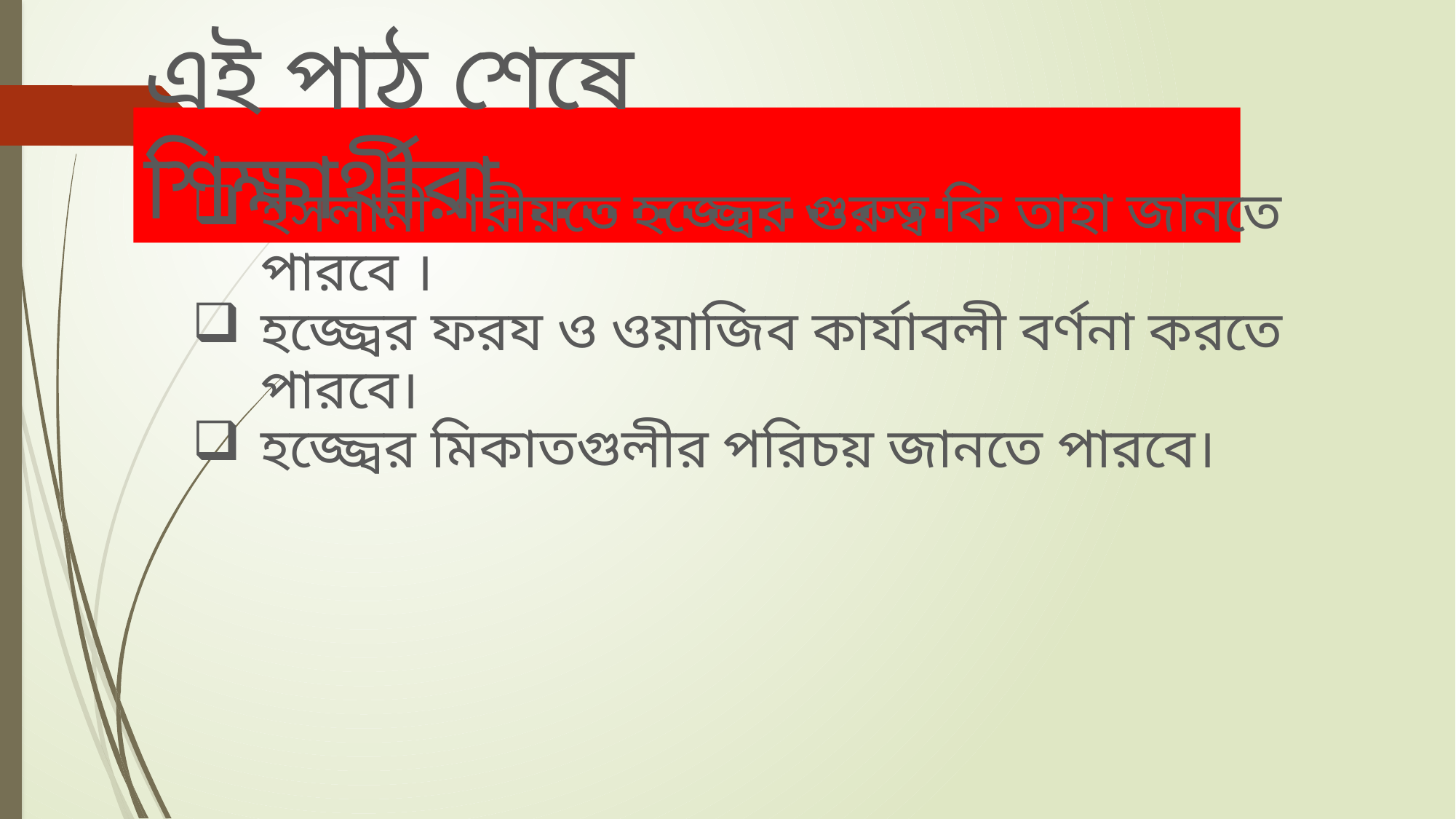

# এই পাঠ শেষে শিক্ষার্থীরা..................
ইসলামী শরীয়তে হজ্জ্বের গুরুত্ব কি তাহা জানতে পারবে ।
হজ্জ্বের ফরয ও ওয়াজিব কার্যাবলী বর্ণনা করতে পারবে।
হজ্জ্বের মিকাতগুলীর পরিচয় জানতে পারবে।